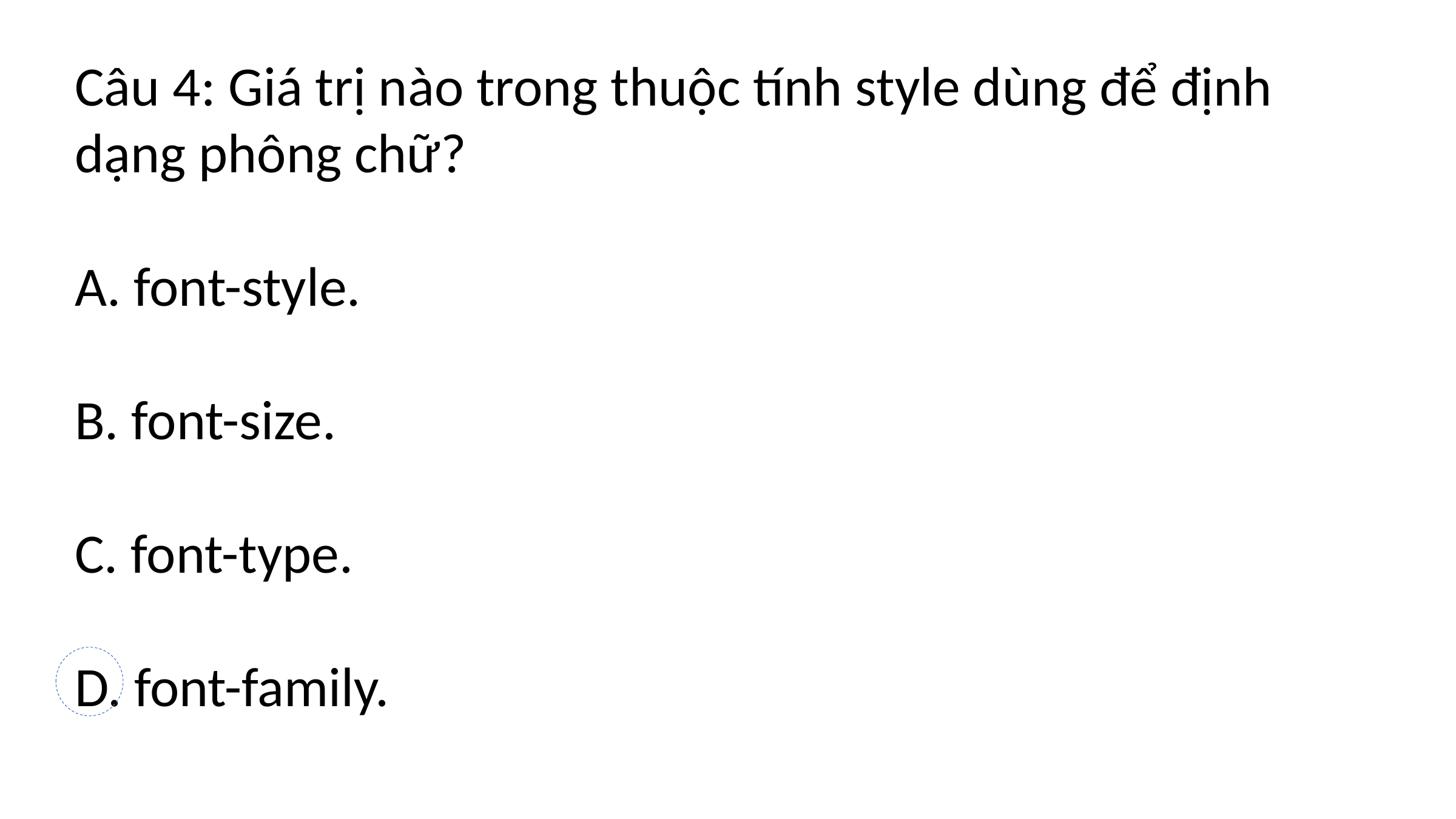

Câu 4: Giá trị nào trong thuộc tính style dùng để định dạng phông chữ?

A. font-style.

B. font-size.

C. font-type.

D. font-family.